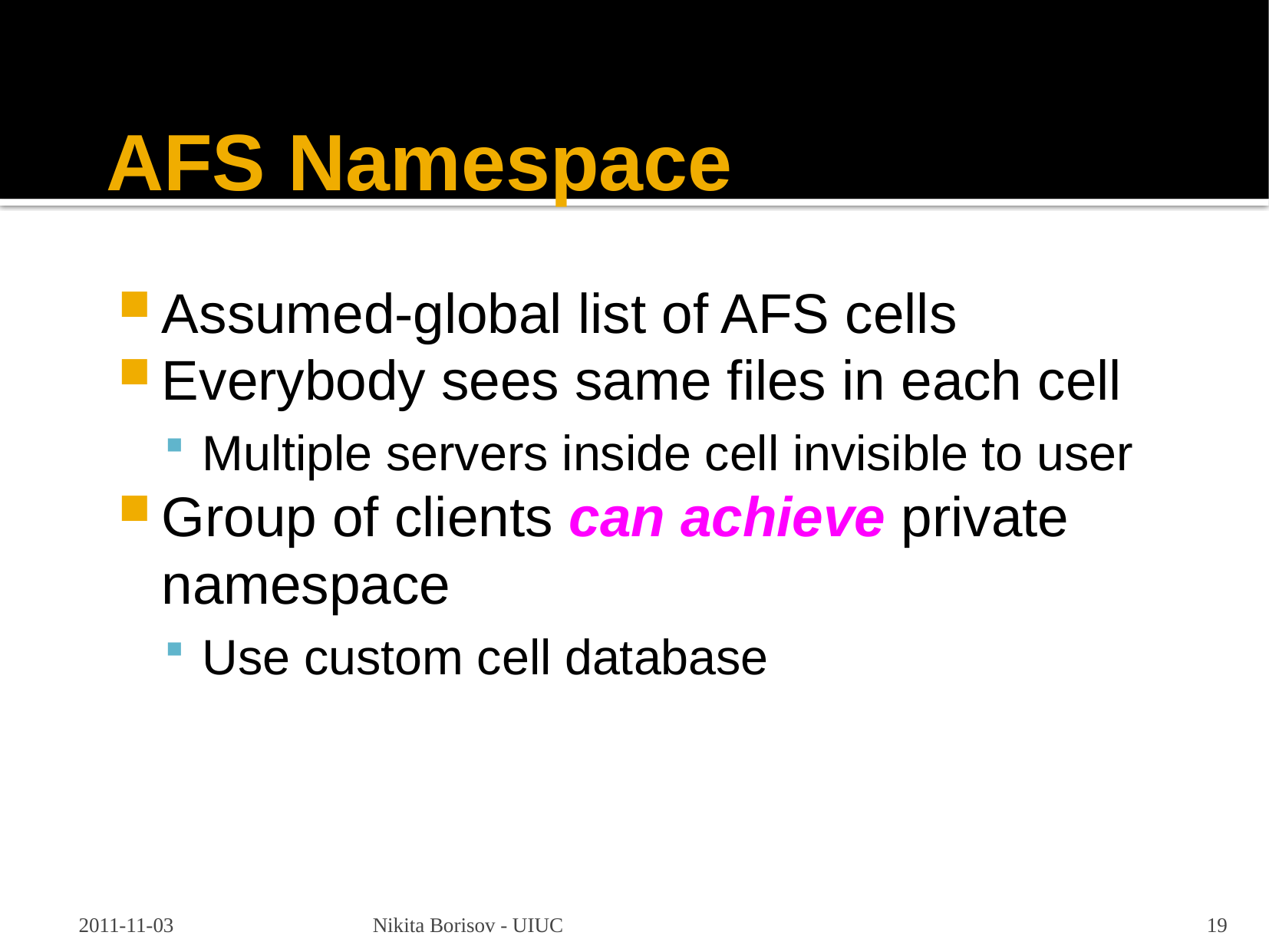

# AFS Namespace
Assumed-global list of AFS cells
Everybody sees same files in each cell
Multiple servers inside cell invisible to user
Group of clients can achieve private namespace
Use custom cell database
2011-11-03
Nikita Borisov - UIUC
19